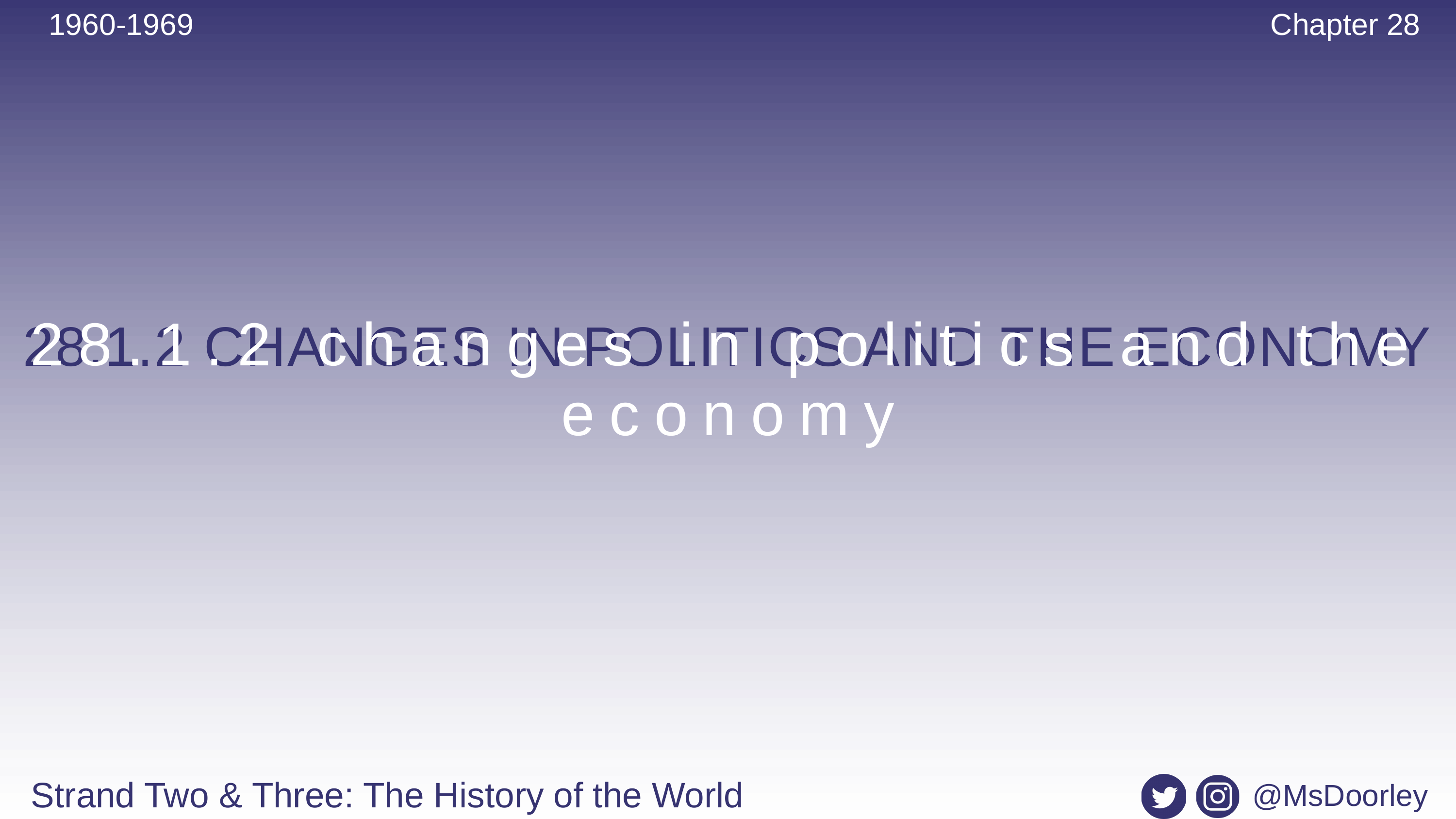

1960-1969
Chapter 28
28.1.2 CHANGES IN POLITICS AND THE ECONOMY
28.1.2 changes in politics and the economy
Strand Two & Three: The History of the World

@MsDoorley